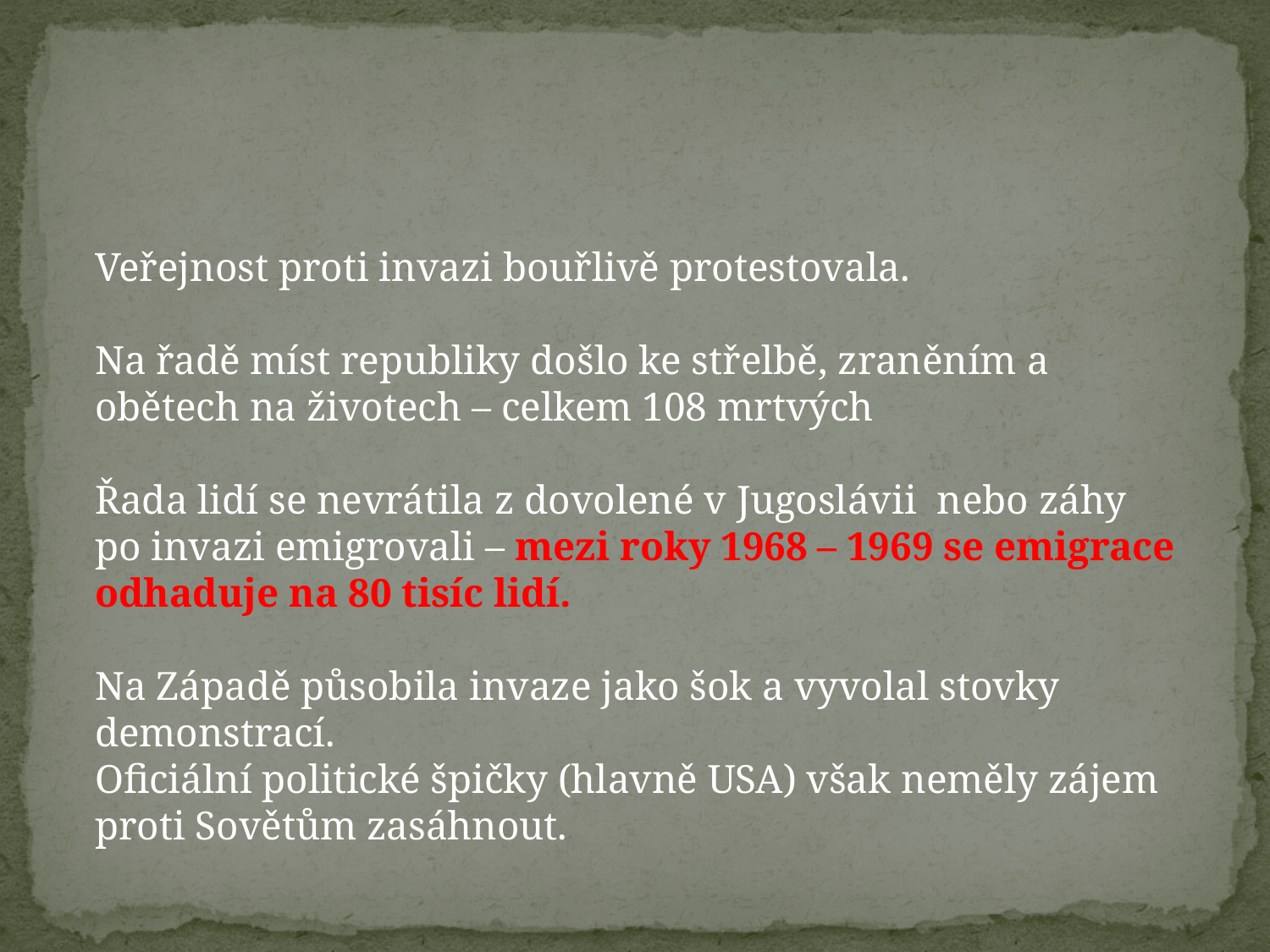

Veřejnost proti invazi bouřlivě protestovala.

Na řadě míst republiky došlo ke střelbě, zraněním a obětech na životech – celkem 108 mrtvých

Řada lidí se nevrátila z dovolené v Jugoslávii  nebo záhy po invazi emigrovali – mezi roky 1968 – 1969 se emigrace odhaduje na 80 tisíc lidí.

Na Západě působila invaze jako šok a vyvolal stovky demonstrací.
Oficiální politické špičky (hlavně USA) však neměly zájem proti Sovětům zasáhnout.